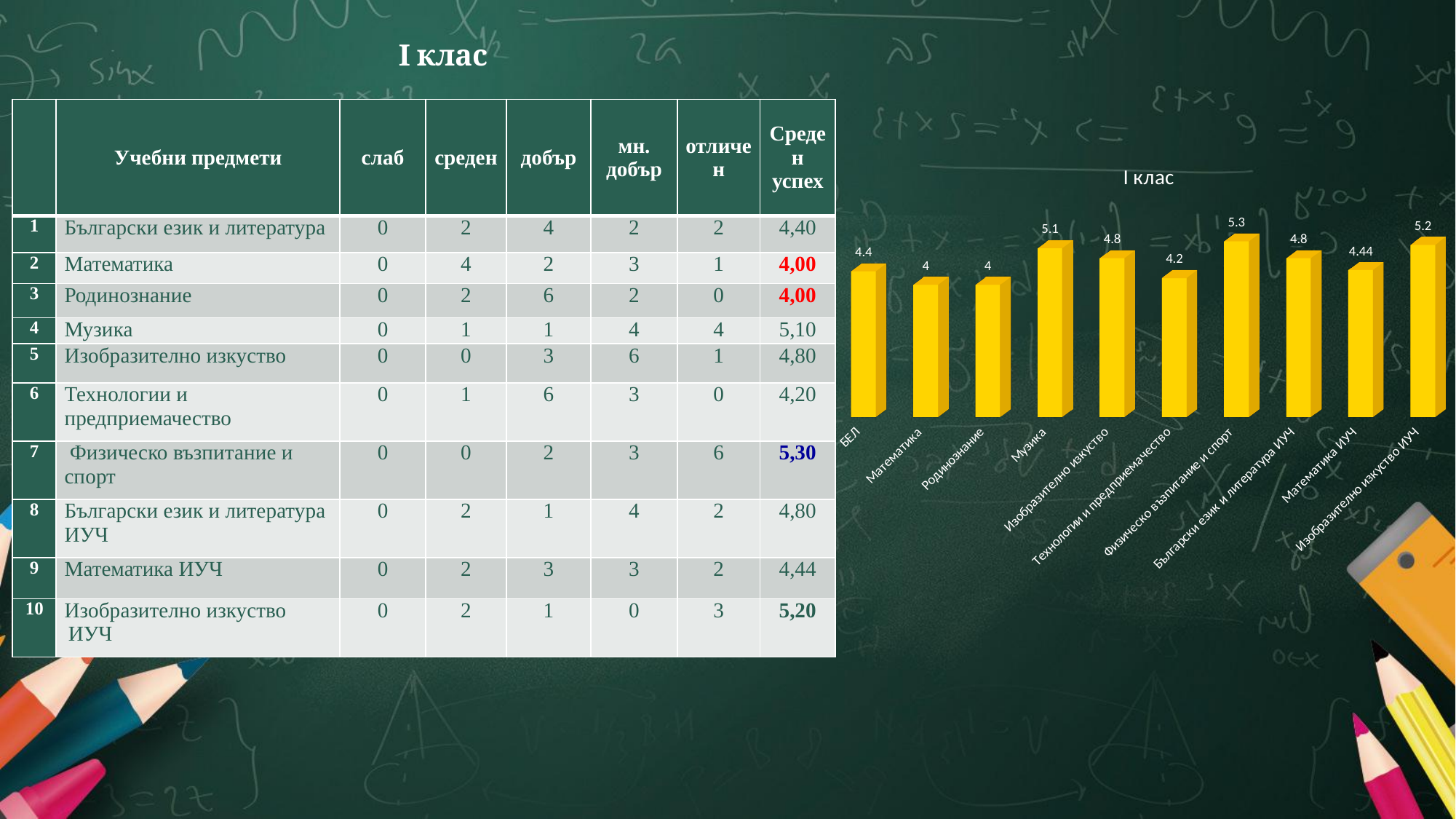

# І клас
|  | Учебни предмети | слаб | среден | добър | мн. добър | отличен | Среден успех |
| --- | --- | --- | --- | --- | --- | --- | --- |
| 1 | Български език и литература | 0 | 2 | 4 | 2 | 2 | 4,40 |
| 2 | Математика | 0 | 4 | 2 | 3 | 1 | 4,00 |
| 3 | Родинознание | 0 | 2 | 6 | 2 | 0 | 4,00 |
| 4 | Музика | 0 | 1 | 1 | 4 | 4 | 5,10 |
| 5 | Изобразително изкуство | 0 | 0 | 3 | 6 | 1 | 4,80 |
| 6 | Технологии и предприемачество | 0 | 1 | 6 | 3 | 0 | 4,20 |
| 7 | Физическо възпитание и спорт | 0 | 0 | 2 | 3 | 6 | 5,30 |
| 8 | Български език и литература ИУЧ | 0 | 2 | 1 | 4 | 2 | 4,80 |
| 9 | Математика ИУЧ | 0 | 2 | 3 | 3 | 2 | 4,44 |
| 10 | Изобразително изкуство ИУЧ | 0 | 2 | 1 | 0 | 3 | 5,20 |

[unsupported chart]